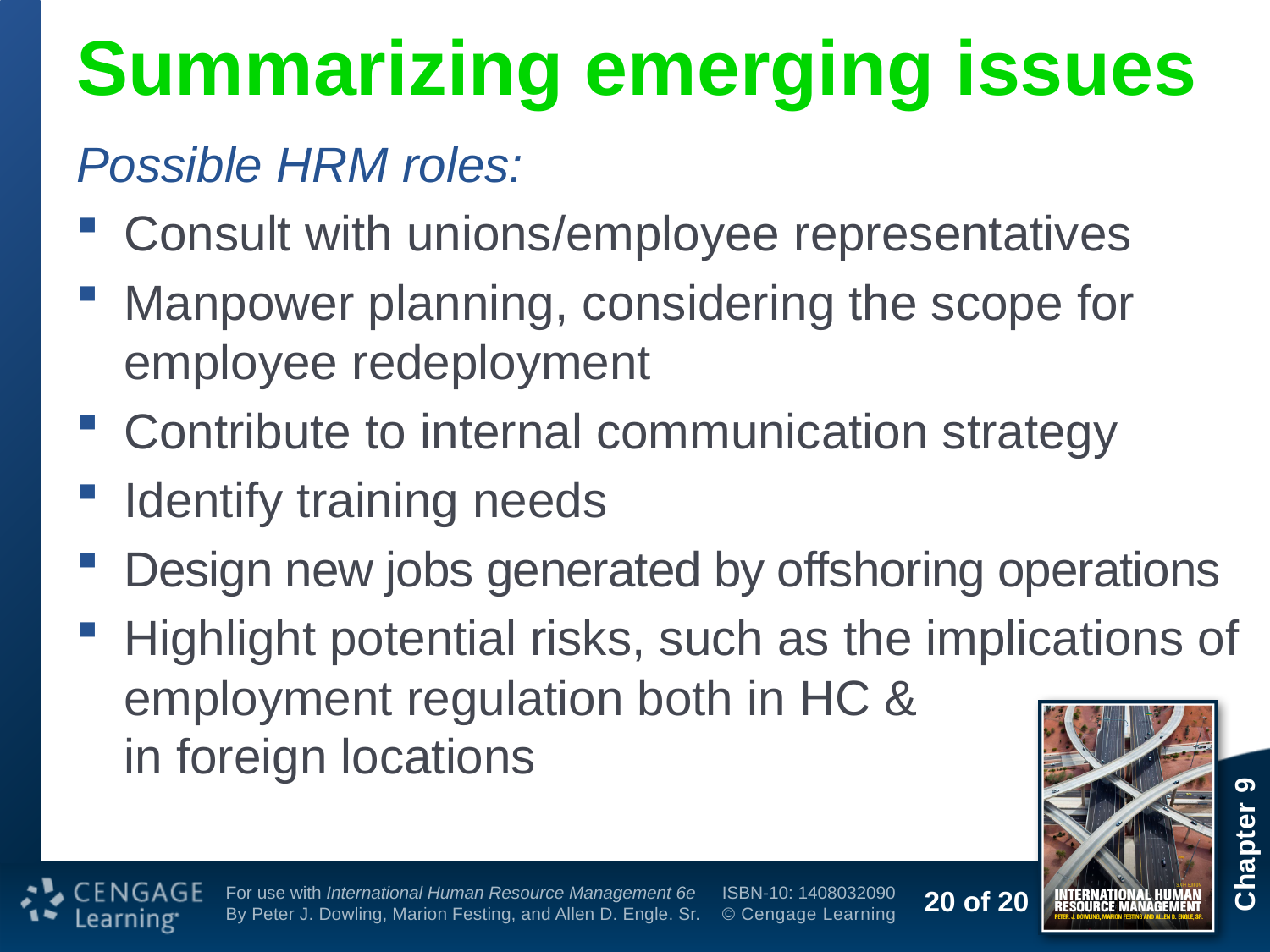

# Summarizing emerging issues
Possible HRM roles:
Consult with unions/employee representatives
Manpower planning, considering the scope for employee redeployment
Contribute to internal communication strategy
Identify training needs
Design new jobs generated by offshoring operations
Highlight potential risks, such as the implications of employment regulation both in HC &
in foreign locations